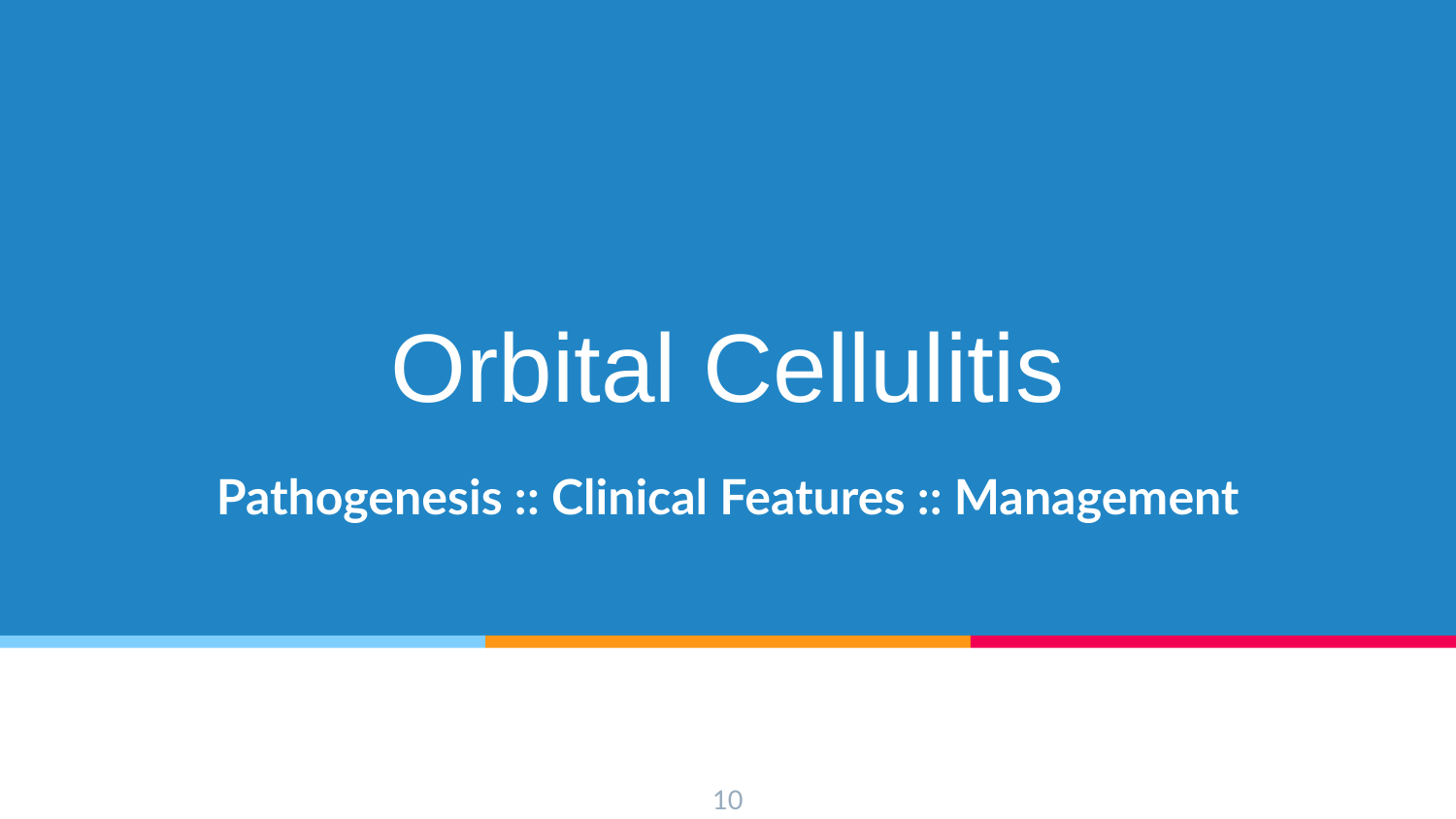

# Orbital Cellulitis
Pathogenesis :: Clinical Features :: Management
10